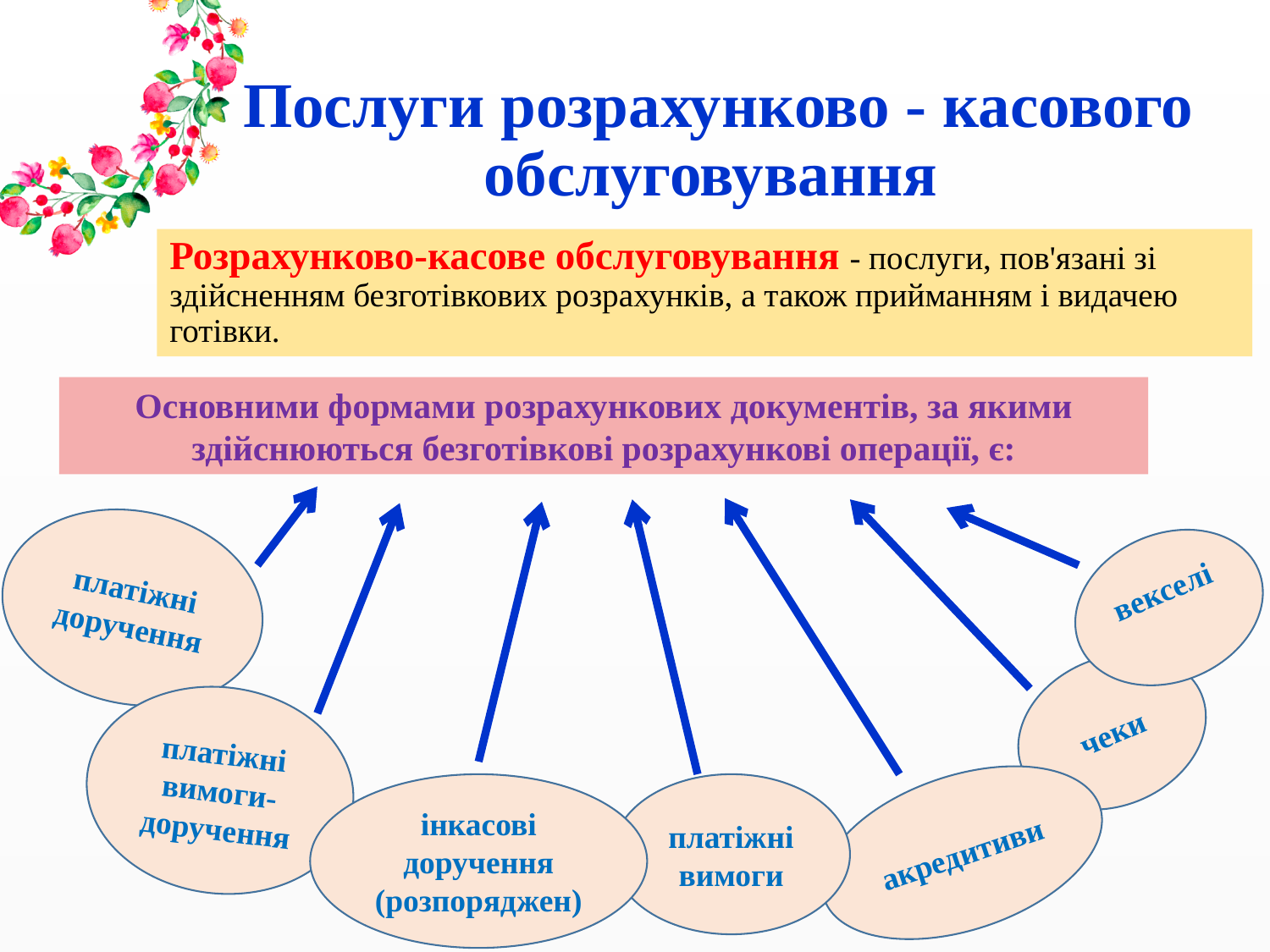

# Послуги розрахунково - касового обслуговування
Розрахунково-касове обслуговування - послуги, пов'язані зі здійсненням безготівкових розрахунків, а також прийманням і видачею готівки.
Основними формами розрахункових документів, за якими здійснюються безготівкові розрахункові операції, є:
платіжні доручення
векселі

чеки
платіжні вимоги-доручення
інкасові доручення (розпоряджен)
платіжні вимоги
акредитиви